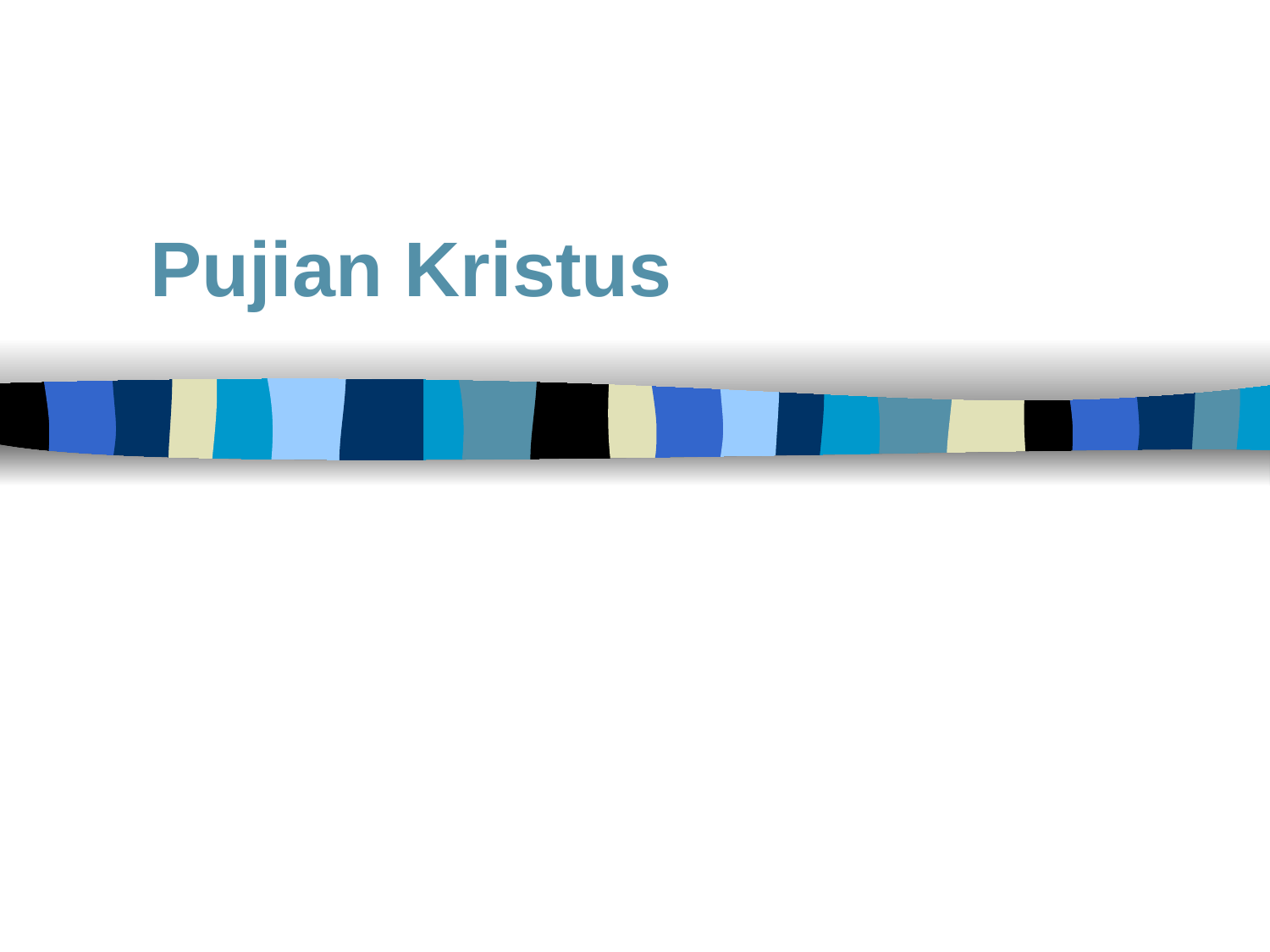

# Pujian Kristus
2:13 Aku tahu di mana engkau diam, yaitu di sana, di tempat takhta Iblis; dan engkau berpegang kepada nama-Ku, dan engkau tidak menyangkal imanmu kepada-Ku, juga tidak pada zaman Antipas, saksi-Ku, yang setia kepada-Ku, yang dibunuh di hadapan kamu, di mana Iblis diam.